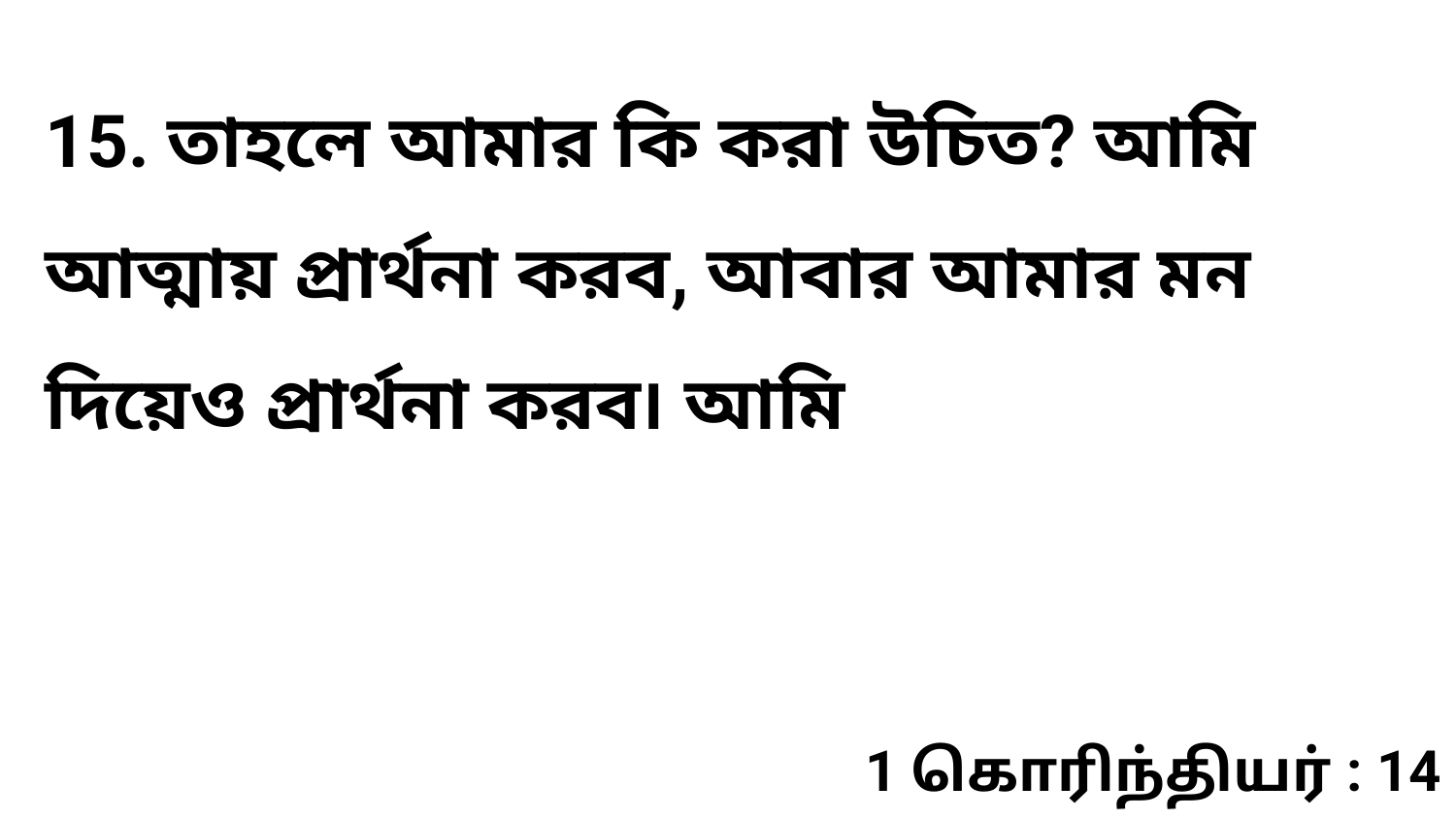

15. তাহলে আমার কি করা উচিত? আমি আত্মায় প্রার্থনা করব, আবার আমার মন দিয়েও প্রার্থনা করব৷ আমি
1 கொரிந்தியர் : 14